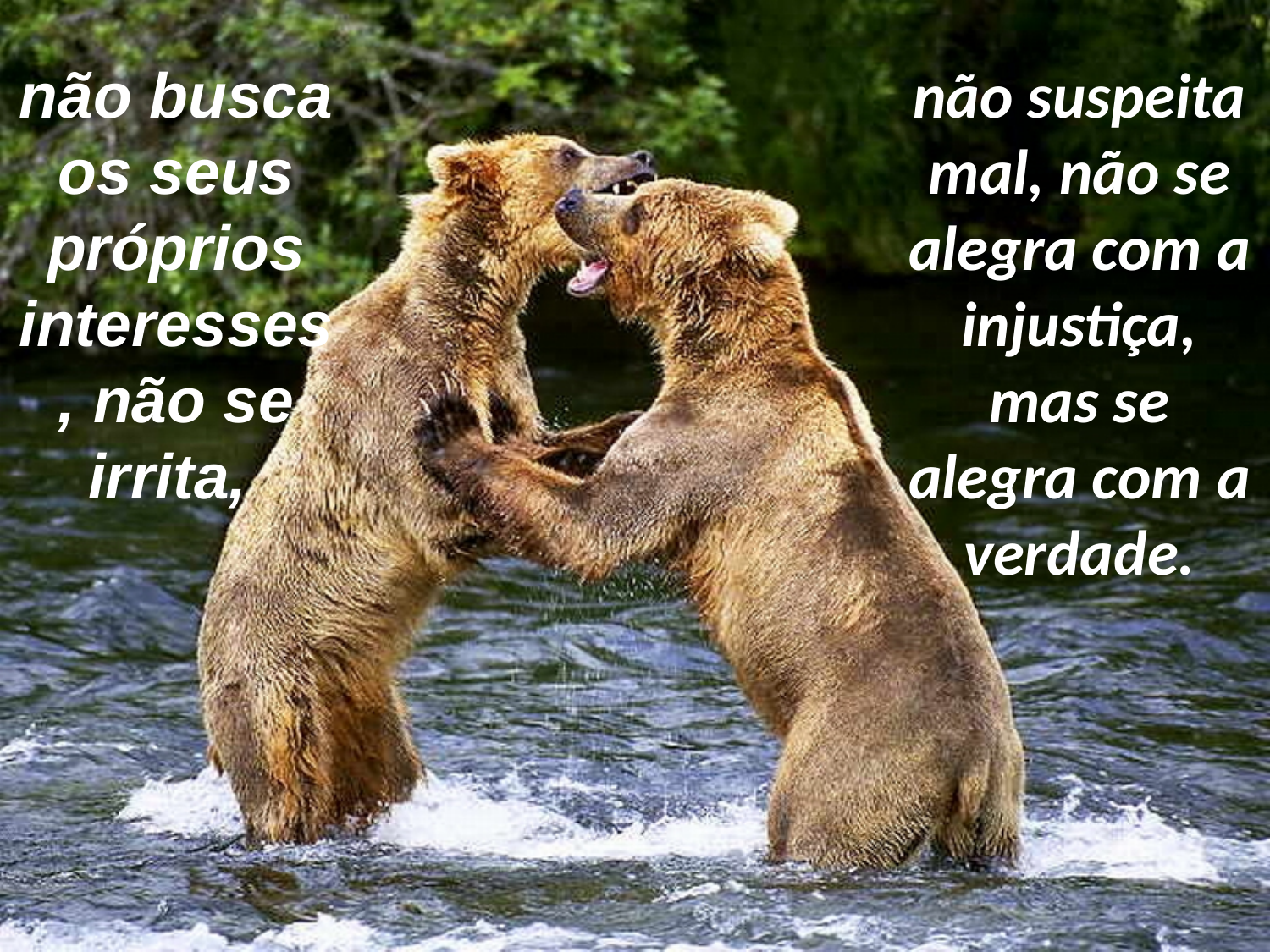

não busca
os seus próprios interesses, não se irrita,
não suspeita mal, não se alegra com a injustiça, mas se alegra com a verdade.